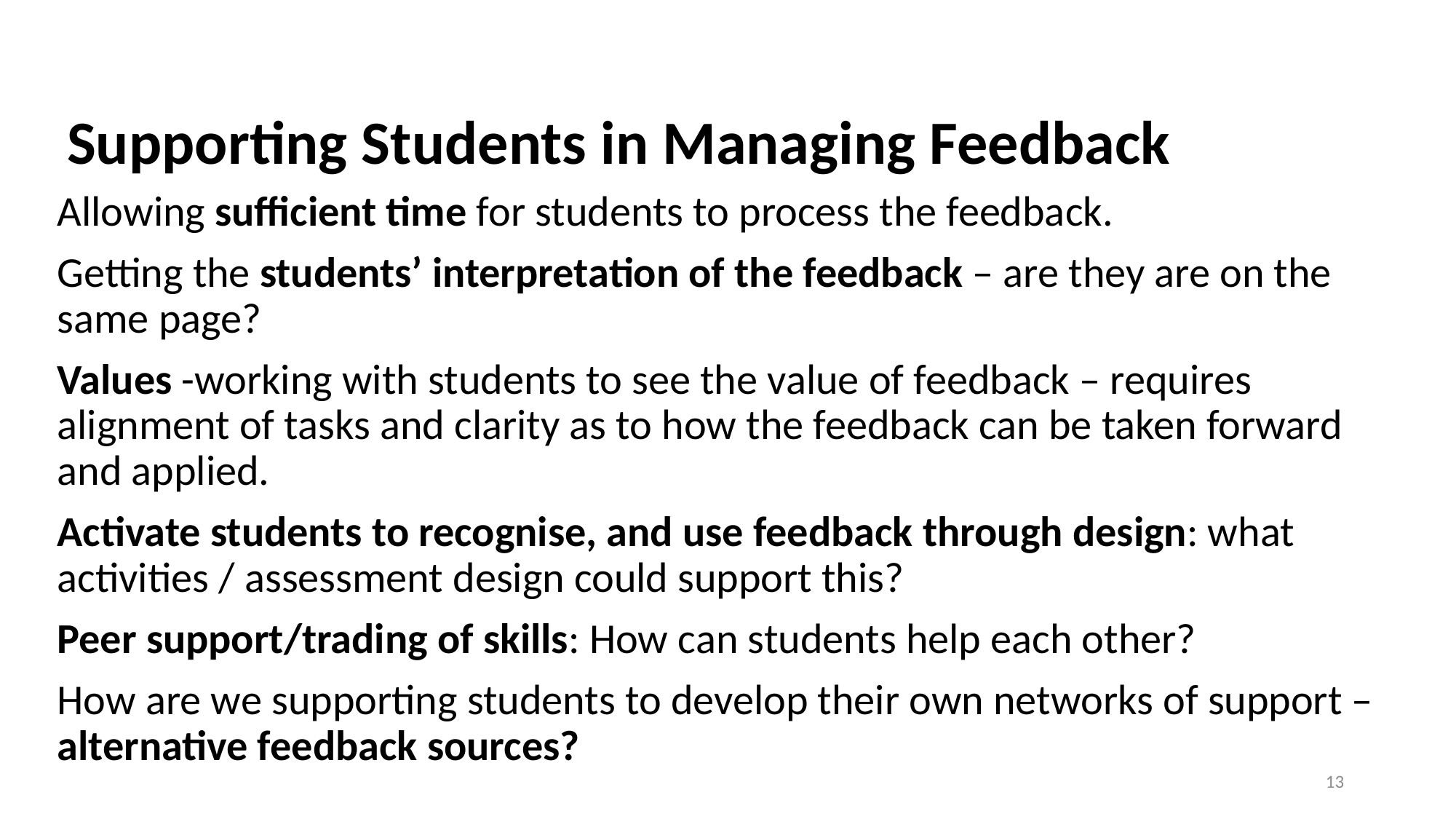

# Supporting Students in Managing Feedback
Allowing sufficient time for students to process the feedback.
Getting the students’ interpretation of the feedback – are they are on the same page?
Values -working with students to see the value of feedback – requires alignment of tasks and clarity as to how the feedback can be taken forward and applied.
Activate students to recognise, and use feedback through design: what activities / assessment design could support this?
Peer support/trading of skills: How can students help each other?
How are we supporting students to develop their own networks of support – alternative feedback sources?

13